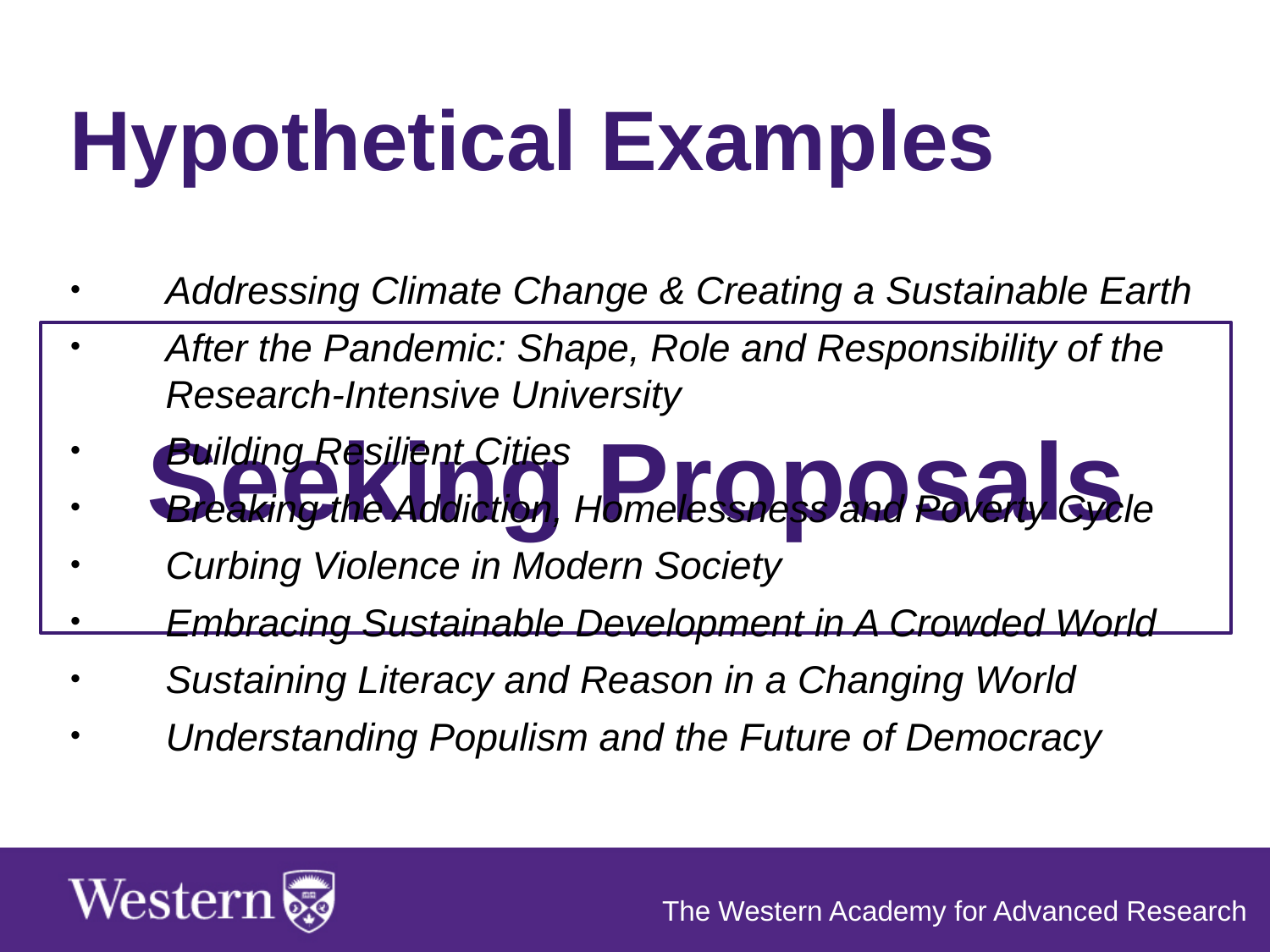

Hypothetical Examples
Addressing Climate Change & Creating a Sustainable Earth
After the Pandemic: Shape, Role and Responsibility of the Research-Intensive University
Building Resilient Cities
Breaking the Addiction, Homelessness and Poverty Cycle
Curbing Violence in Modern Society
Embracing Sustainable Development in A Crowded World
Sustaining Literacy and Reason in a Changing World
Understanding Populism and the Future of Democracy

Seeking Proposals
The Western Academy for Advanced Research